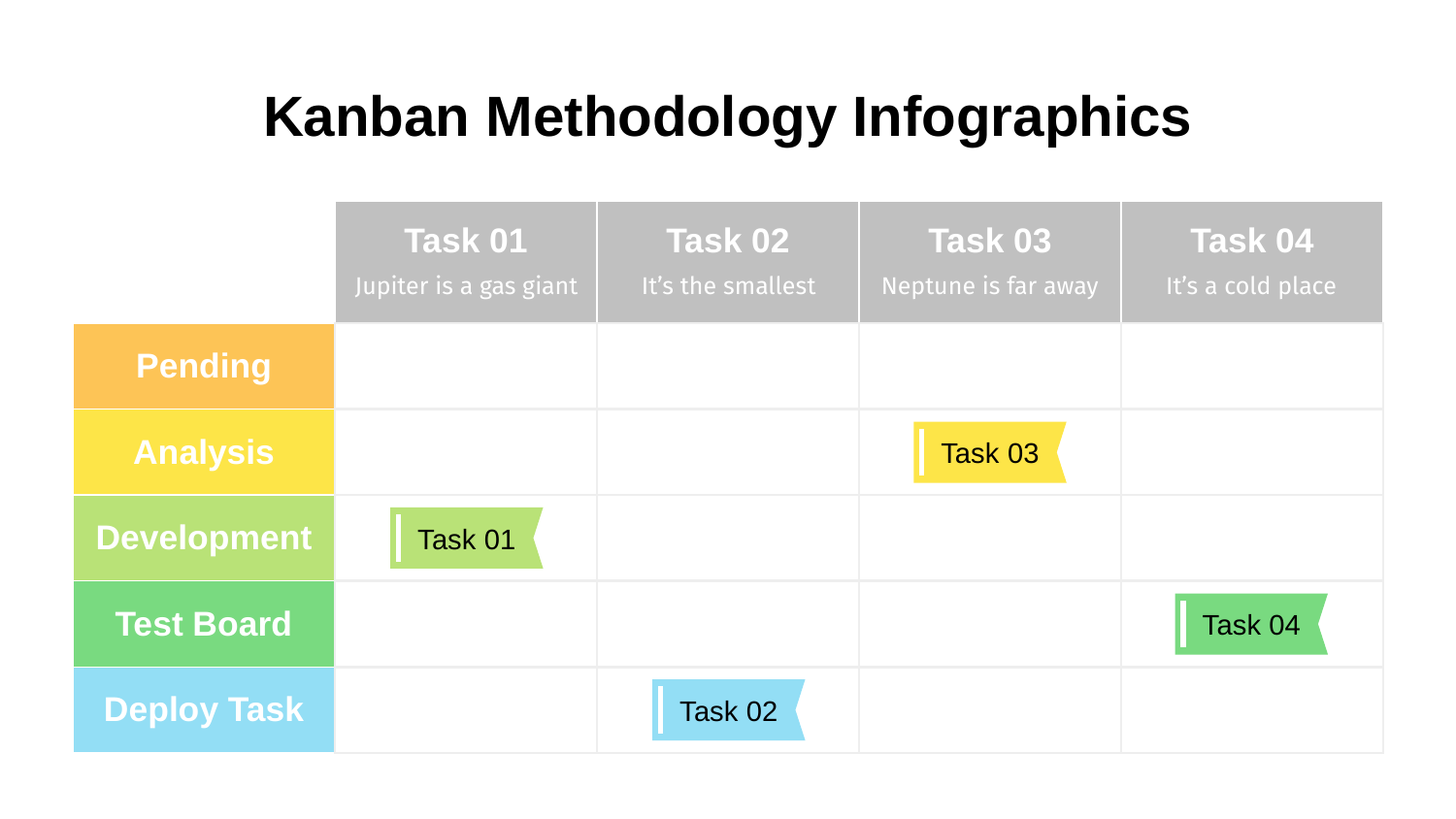

# Kanban Methodology Infographics
|  | Task 01 | Task 02 | Task 03 | Task 04 |
| --- | --- | --- | --- | --- |
| Pending |  |  |  |  |
| Analysis |  |  |  |  |
| Development |  |  |  |  |
| Test Board |  |  |  |  |
| Deploy Task |  |  |  |  |
Jupiter is a gas giant
It’s the smallest
Neptune is far away
It’s a cold place
Task 03

Task 01

Task 04

Task 02